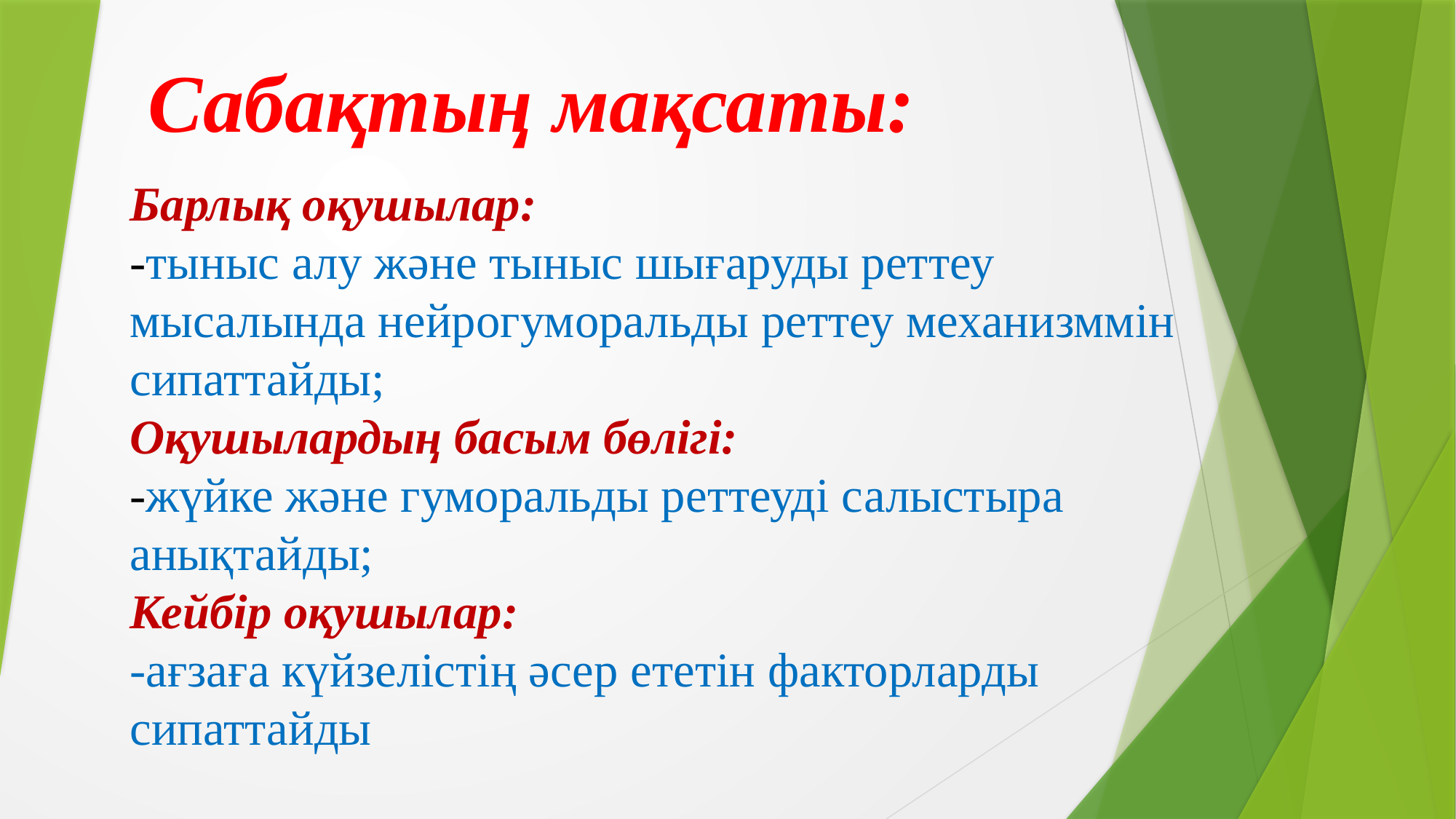

# Сабақтың мақсаты:
Барлық оқушылар:
-тыныс алу және тыныс шығаруды реттеу мысалында нейрогуморальды реттеу механизммін сипаттайды;
Оқушылардың басым бөлігі:
-жүйке және гуморальды реттеуді салыстыра анықтайды;
Кейбір оқушылар:
-ағзаға күйзелістің әсер ететін факторларды сипаттайды